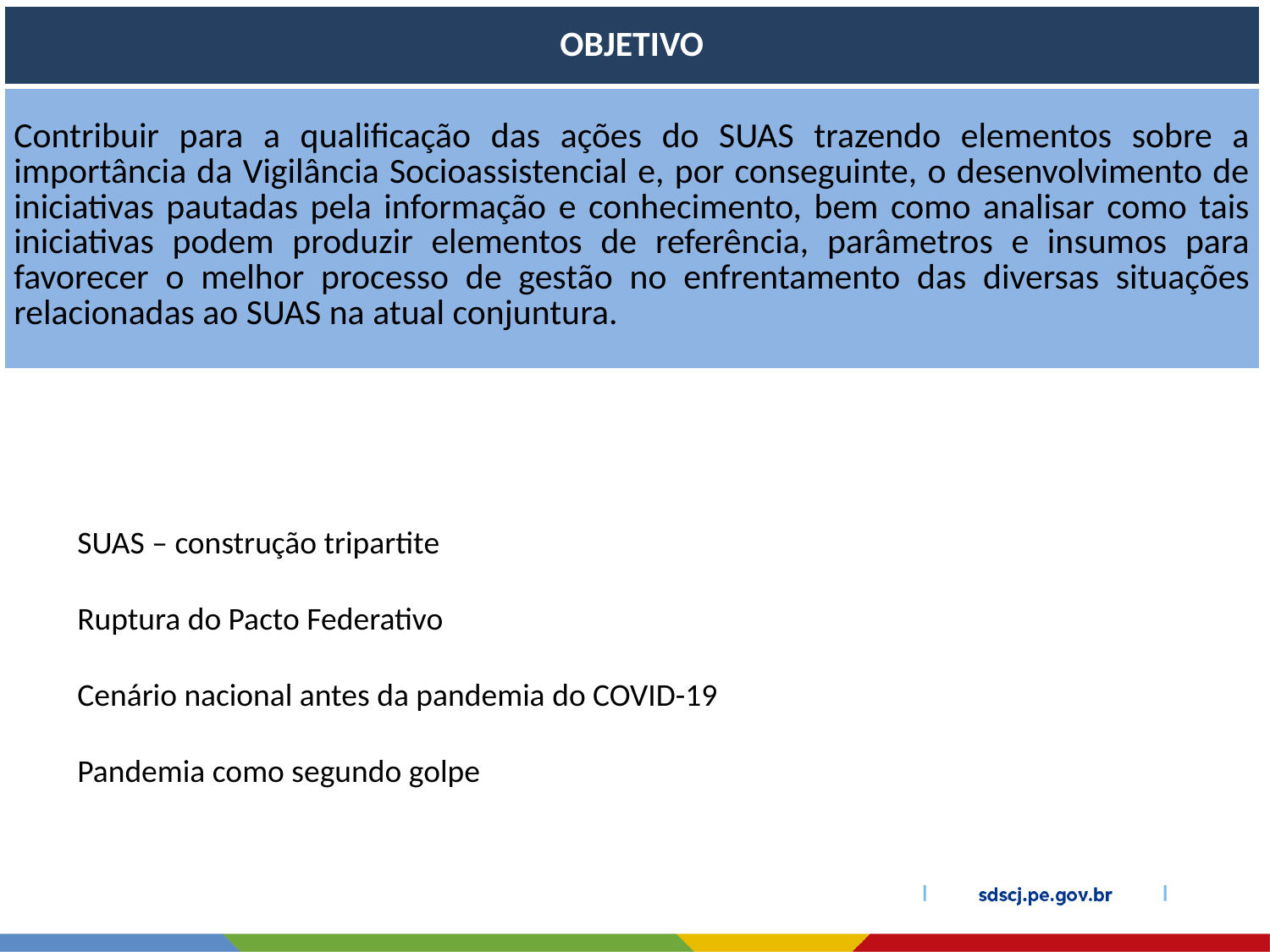

| OBJETIVO |
| --- |
| Contribuir para a qualificação das ações do SUAS trazendo elementos sobre a importância da Vigilância Socioassistencial e, por conseguinte, o desenvolvimento de iniciativas pautadas pela informação e conhecimento, bem como analisar como tais iniciativas podem produzir elementos de referência, parâmetros e insumos para favorecer o melhor processo de gestão no enfrentamento das diversas situações relacionadas ao SUAS na atual conjuntura. |
SUAS – construção tripartite

Ruptura do Pacto Federativo

Cenário nacional antes da pandemia do COVID-19

Pandemia como segundo golpe